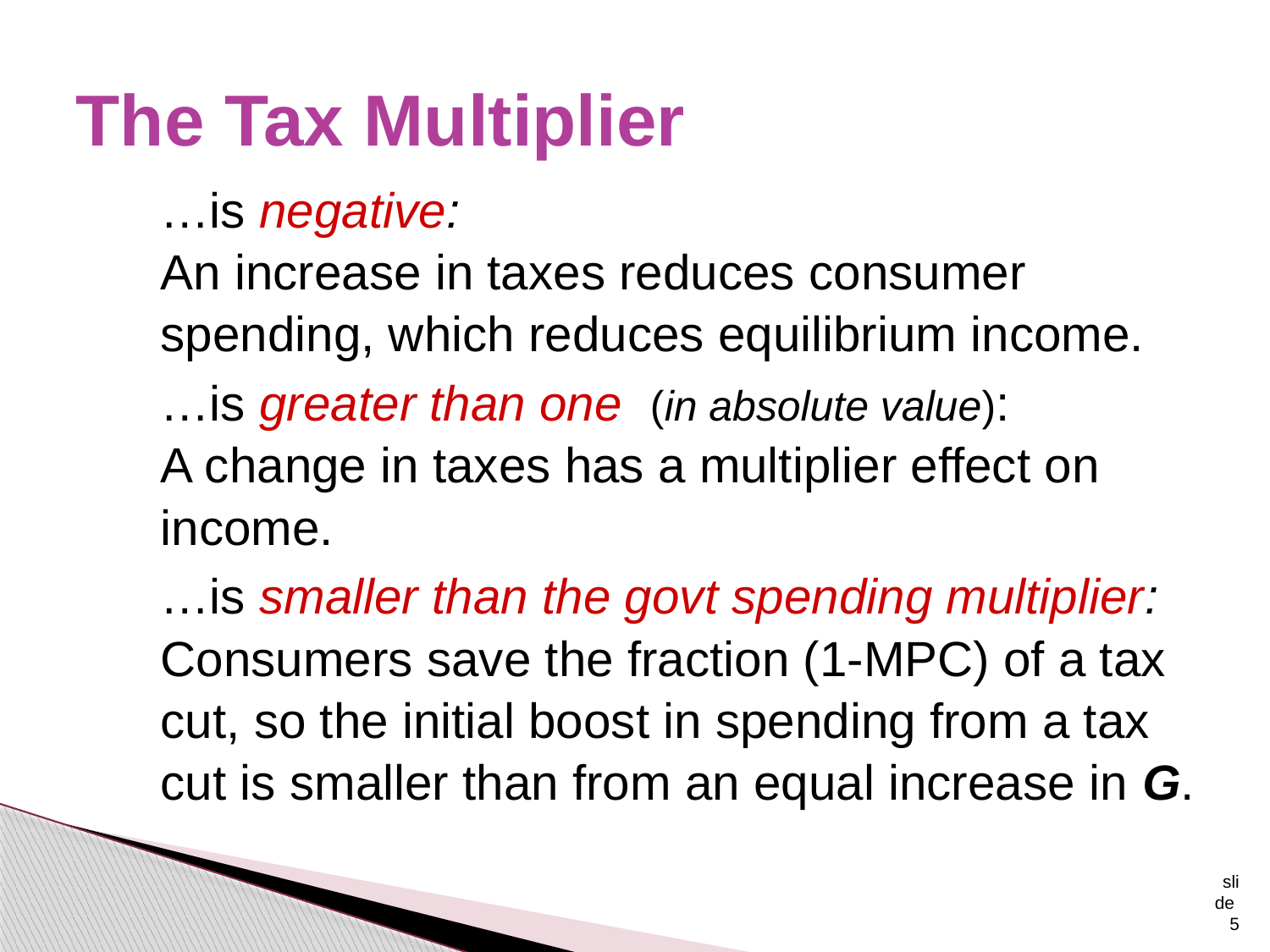

# The Tax Multiplier
…is negative:
An increase in taxes reduces consumer spending, which reduces equilibrium income.
…is greater than one  (in absolute value):
A change in taxes has a multiplier effect on income.
…is smaller than the govt spending multiplier:
Consumers save the fraction (1-MPC) of a tax cut, so the initial boost in spending from a tax cut is smaller than from an equal increase in G.
slide 5